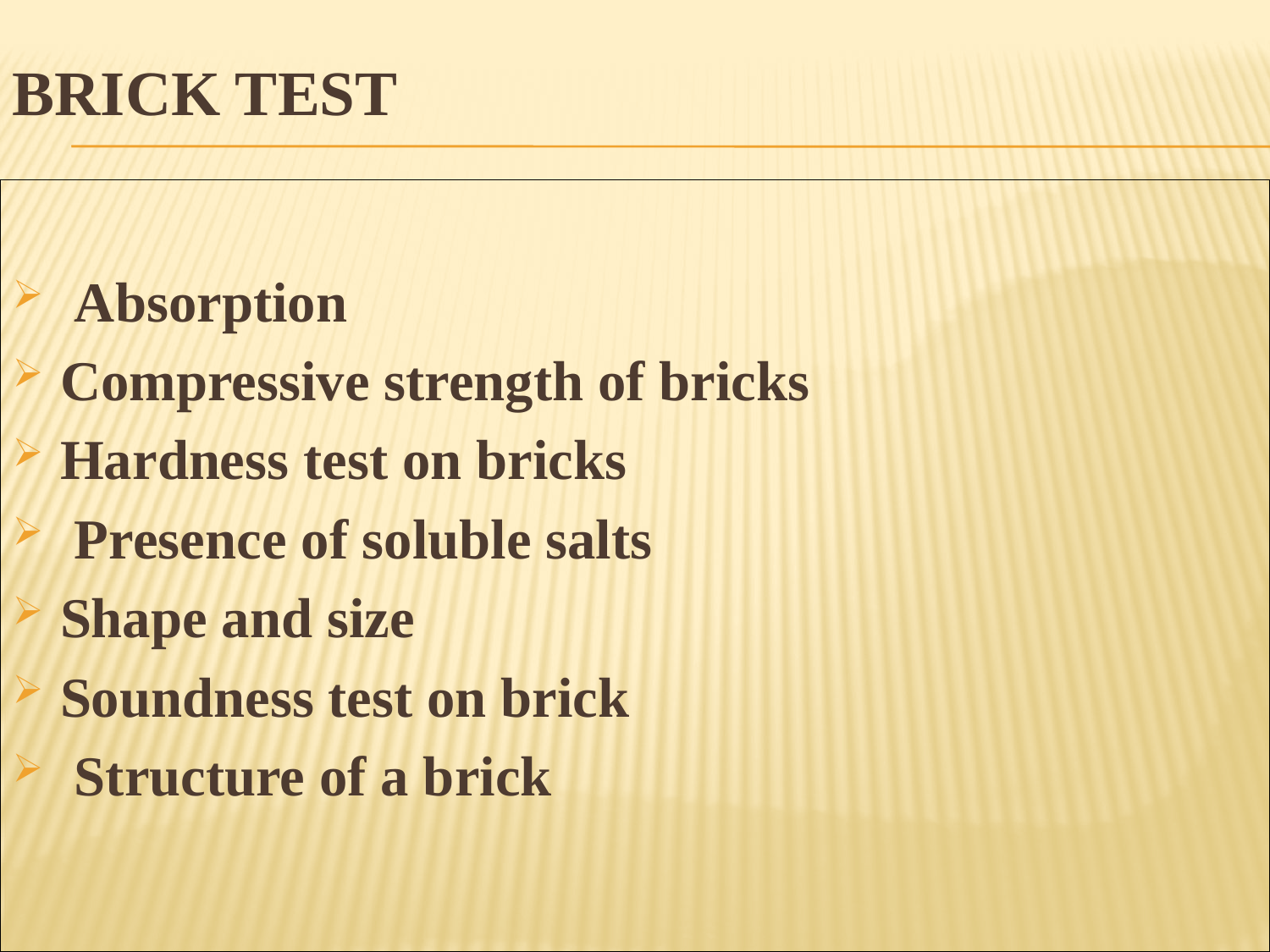

# BRICK TEST

 Absorption
Compressive strength of bricks
Hardness test on bricks
 Presence of soluble salts
Shape and size
Soundness test on brick
 Structure of a brick